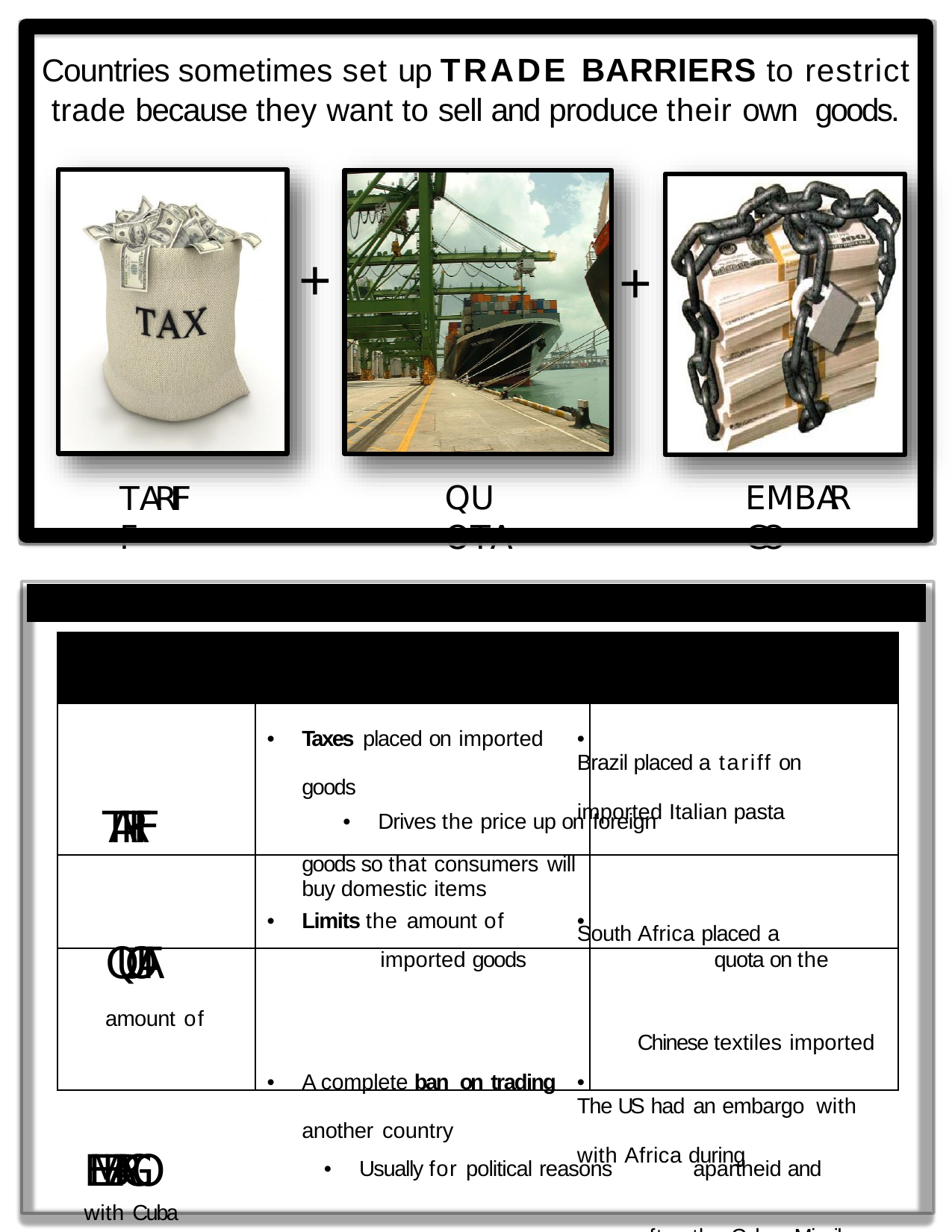

Countries sometimes set up TRADE BARRIERS to restrict
trade because they want to sell and produce their own  goods.

+
+
QUOTA
EMBARGO
TARIFF

|  |
| --- |
| BARRIER DESCRIPTION EXAMPLE Taxes placed on imported • Brazil placed a tariff on goods imported Italian pasta TARIFF • Drives the price up on foreign goods so that consumers will buy domestic items Limits the amount of • South Africa placed a QUOTA imported goods quota on the amount of Chinese textiles imported A complete ban on trading • The US had an embargo with another country with Africa during EMBARGO • Usually for political reasons apartheid and with Cuba after the Cuban Missile Crisis. |
| TRADE BARRIERS |
|  |

|  |  |  |
| --- | --- | --- |
|  |  |  |
|  |  |  |
|  |  |  |